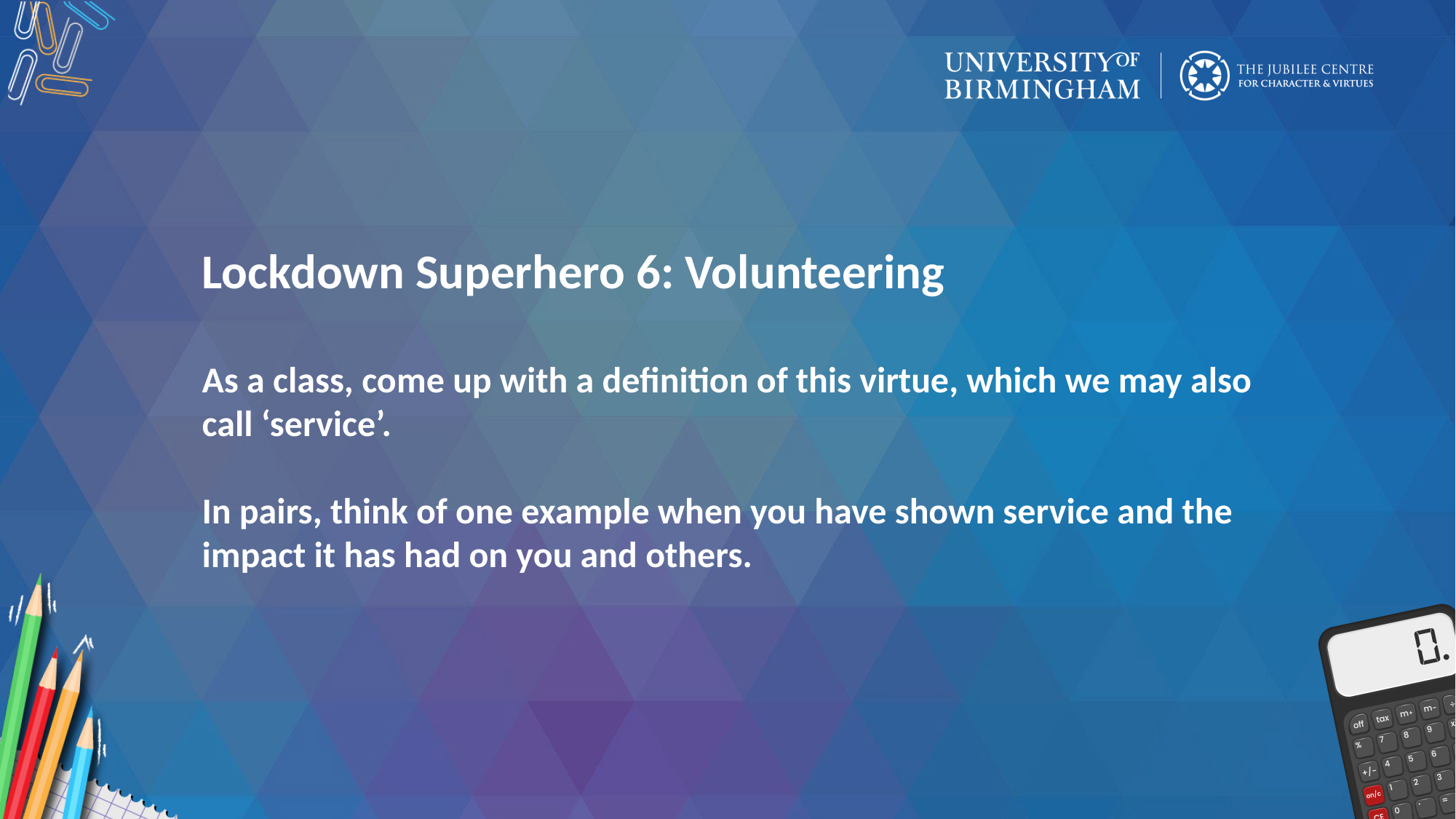

Lockdown Superhero 6: Volunteering

As a class, come up with a definition of this virtue, which we may also call ‘service’.

In pairs, think of one example when you have shown service and the impact it has had on you and others.